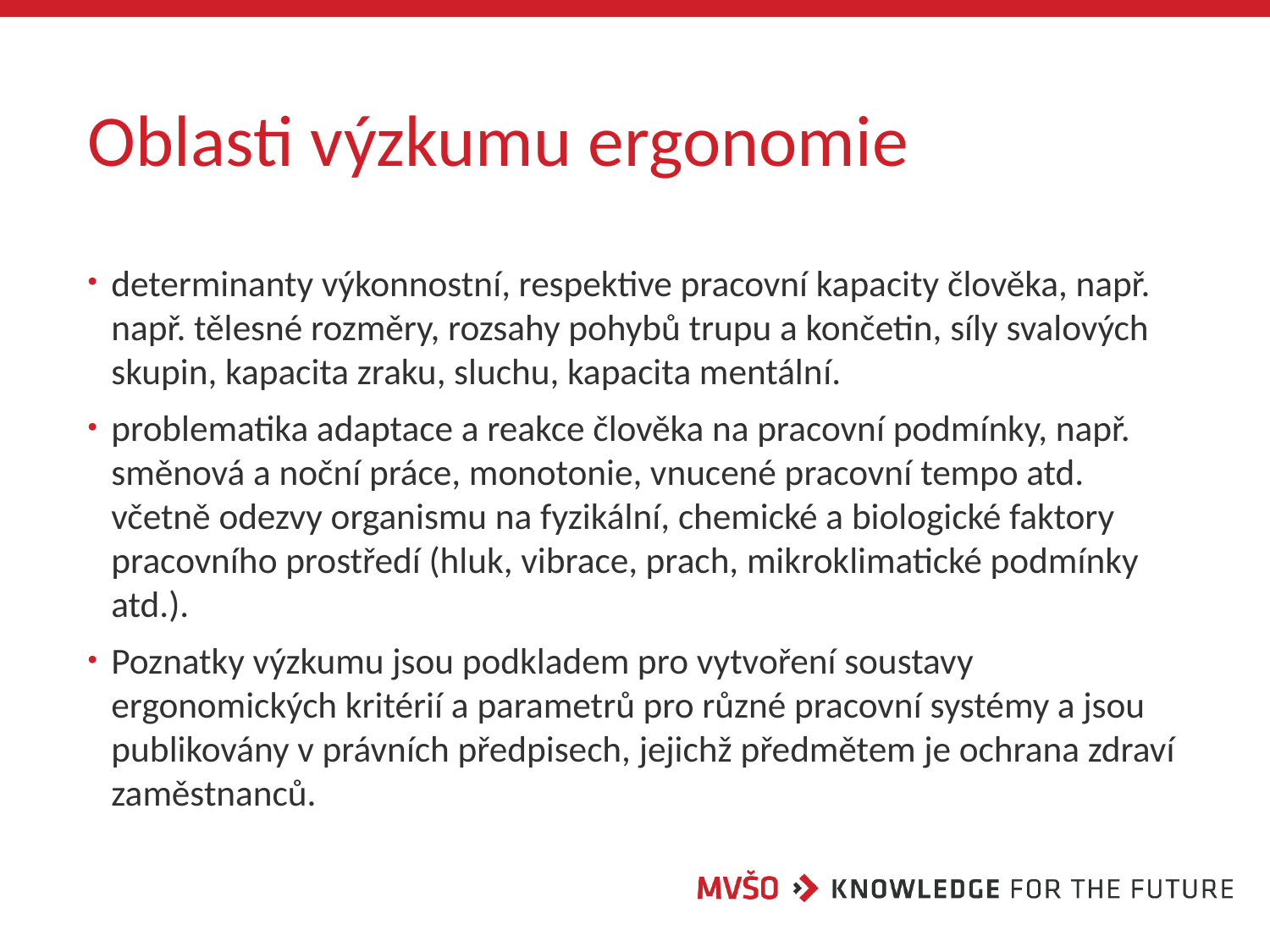

# Oblasti výzkumu ergonomie
determinanty výkonnostní, respektive pracovní kapacity člověka, např. např. tělesné rozměry, rozsahy pohybů trupu a končetin, síly svalových skupin, kapacita zraku, sluchu, kapacita mentální.
problematika adaptace a reakce člověka na pracovní podmínky, např. směnová a noční práce, monotonie, vnucené pracovní tempo atd. včetně odezvy organismu na fyzikální, chemické a biologické faktory pracovního prostředí (hluk, vibrace, prach, mikroklimatické podmínky atd.).
Poznatky výzkumu jsou podkladem pro vytvoření soustavy ergonomických kritérií a parametrů pro různé pracovní systémy a jsou publikovány v právních předpisech, jejichž předmětem je ochrana zdraví zaměstnanců.